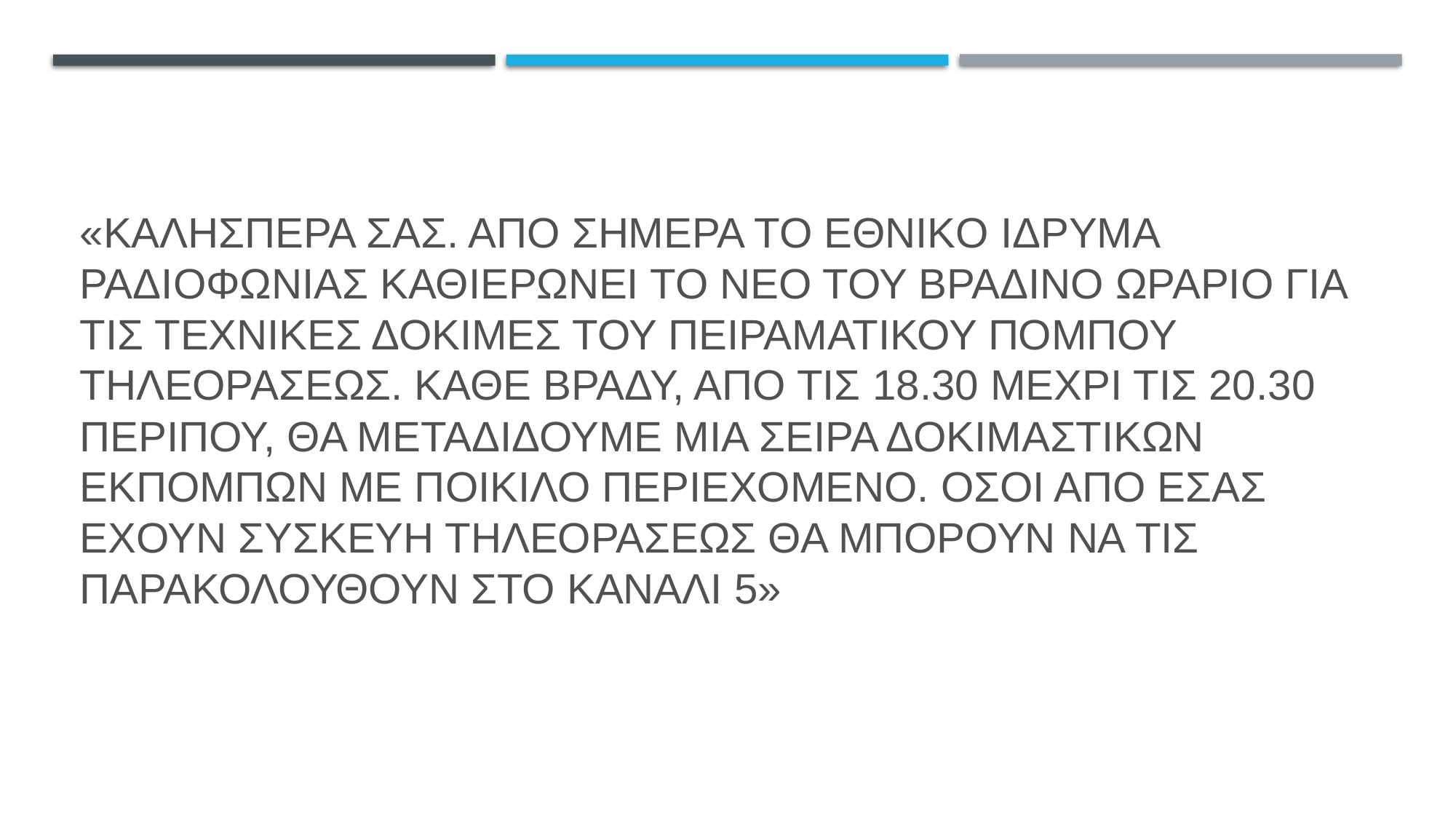

# «ΚαλησπEρα σας. ΑπO σHμερα το ΕθνικO Iδρυμα ΡαδιοφωνIας καθιερΩνει το νΕο του βραδινΟ ωρΑριο για τις τεχνικΕς δοκιμΕς του πειραματικοΥ πομποΥ τηλεορΑσεως. ΚΑθε βρΑδυ, απΟ τις 18.30 μΕχρι τις 20.30 περΙπου, θα μεταδΙδουμε μΙα σειρΑ δοκιμαστικΩν εκπομπΩν με ποικΙλο περιεχΟμενο. Οσοι απΟ εσΑς Εχουν συσκευΗ τηλεορΑσεως θα μποροΥν να τις παρακολουθοΥν στο κανΑλι 5»